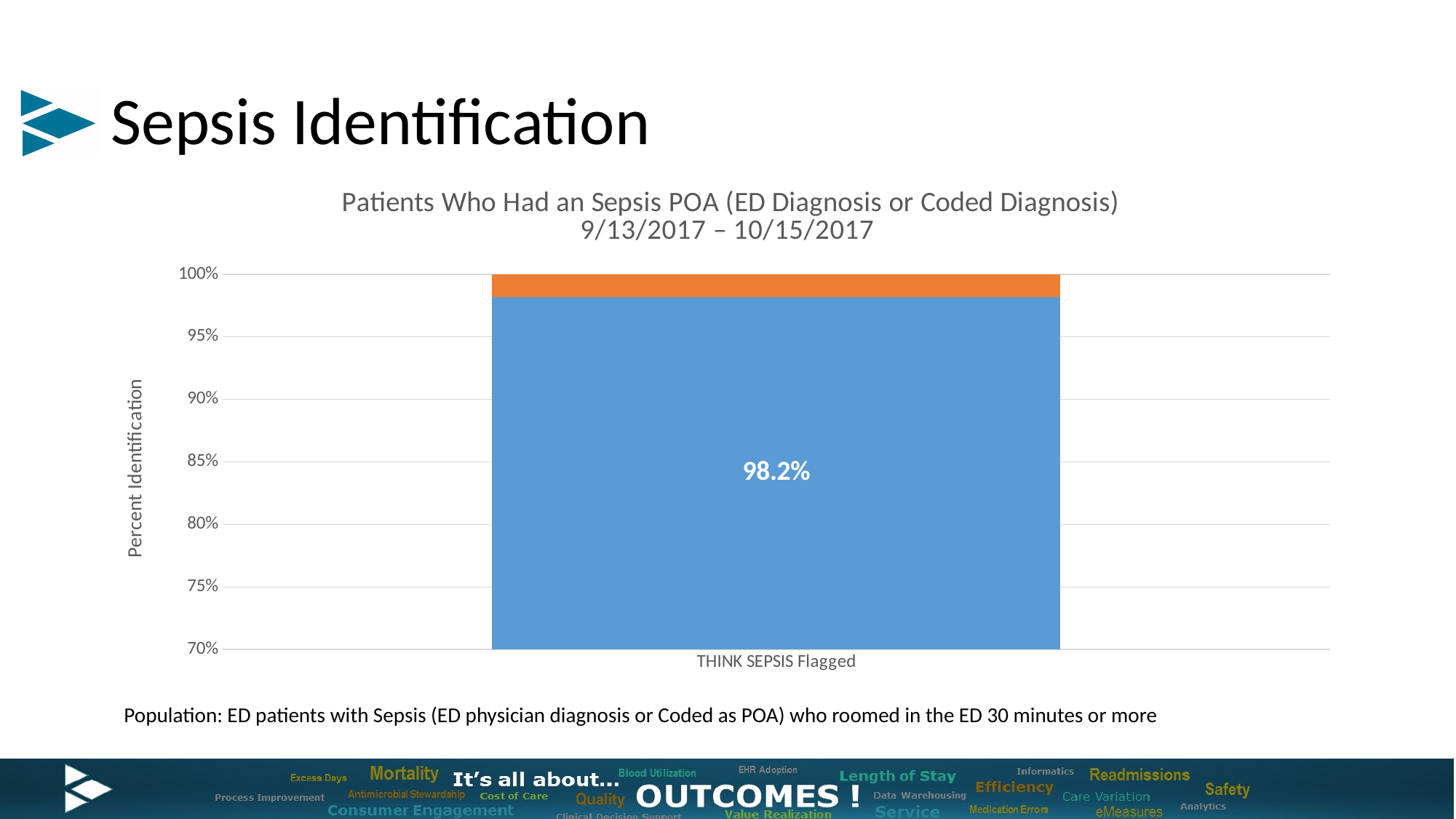

# Sepsis Identification

### Chart:  Patients Who Had an Sepsis POA (ED Diagnosis or Coded Diagnosis)
9/13/2017 – 10/15/2017

| Category | Yes - Suspect Infection | No - Does not Suspect Infection |
|---|---|---|
| THINK SEPSIS Flagged | 219.0 | 4.0 |
Population: ED patients with Sepsis (ED physician diagnosis or Coded as POA) who roomed in the ED 30 minutes or more